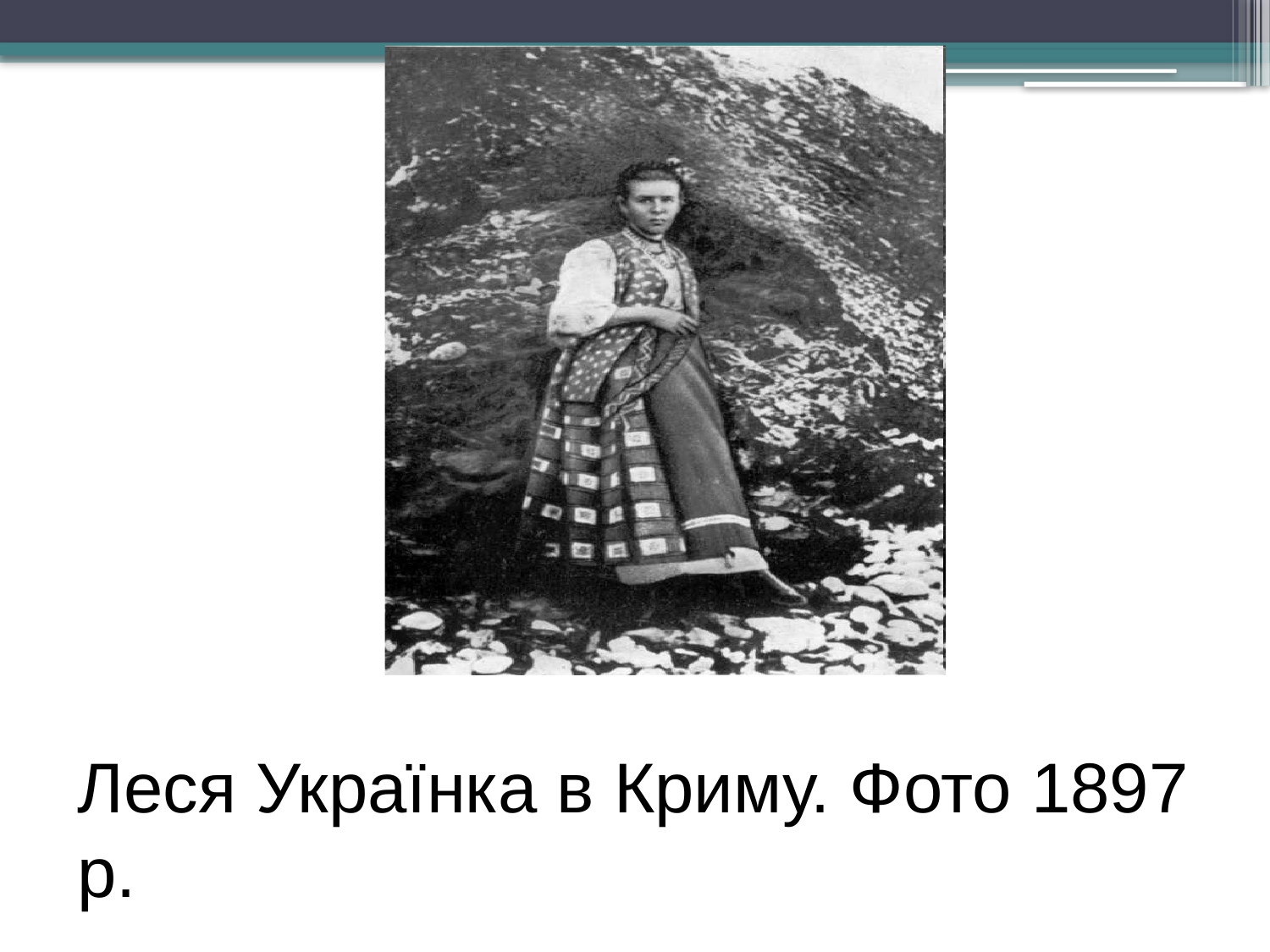

# Леся Українка в Криму. Фото 1897 р.